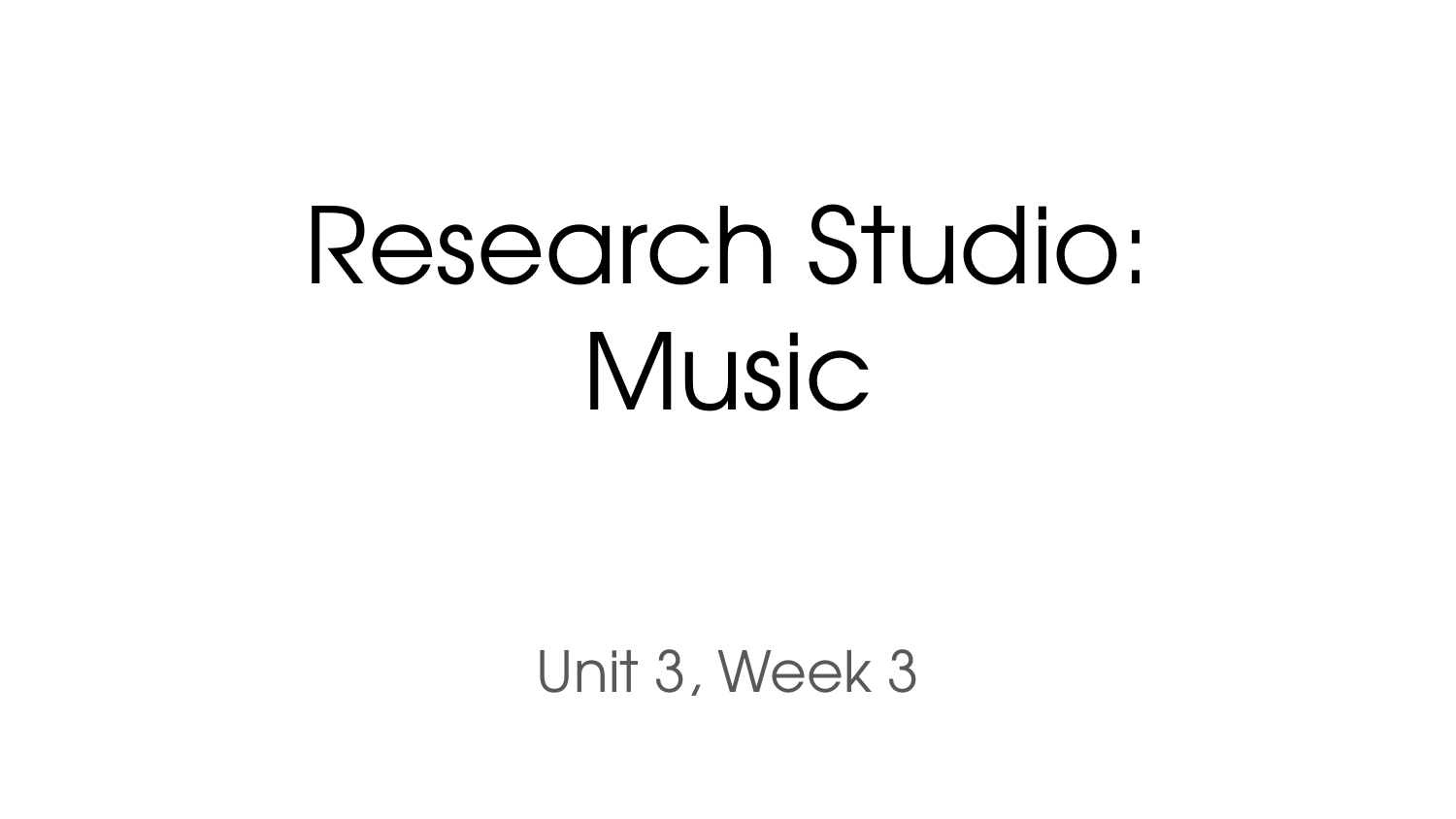

# Research Studio:
Music
Unit 3, Week 3